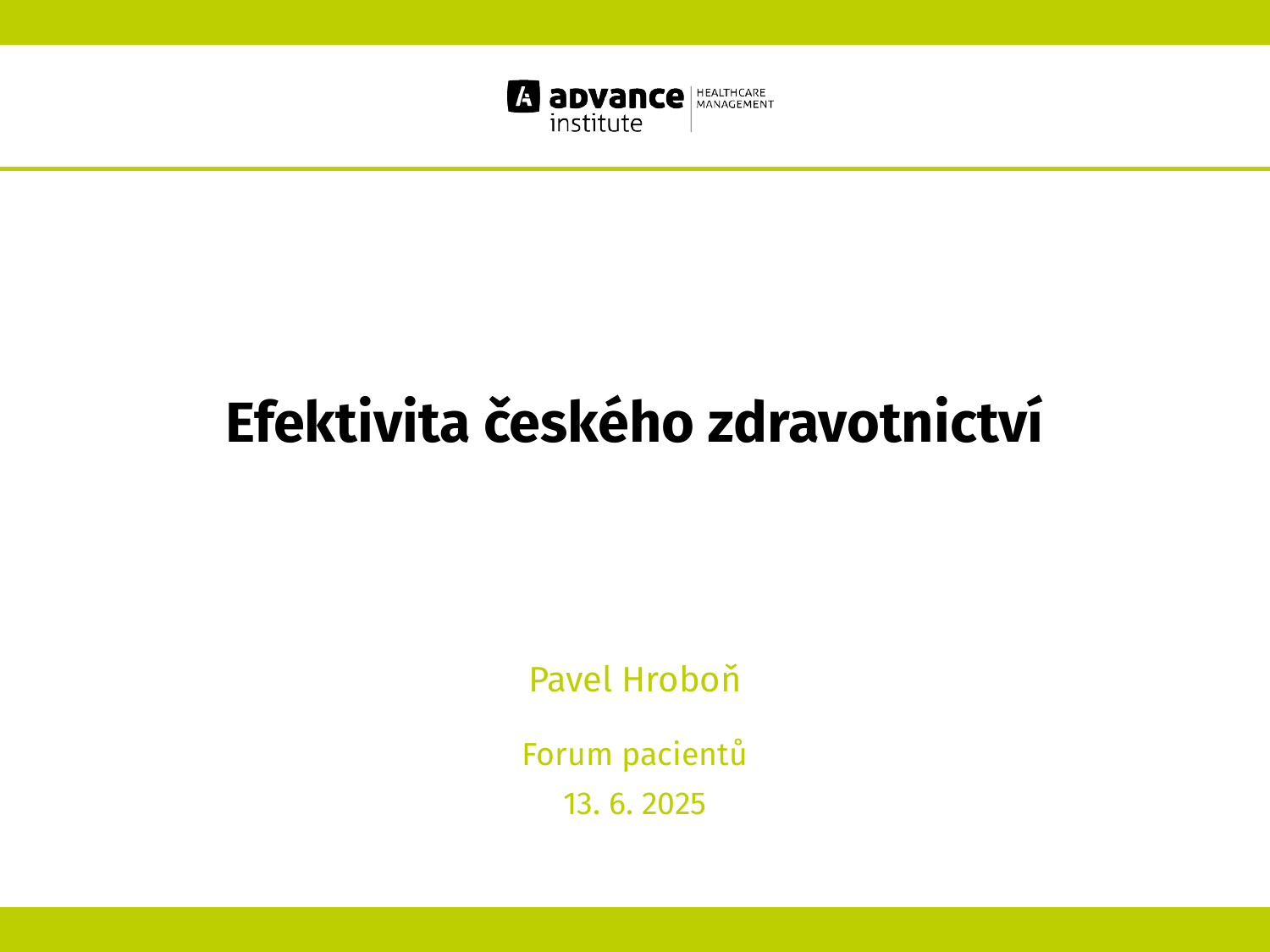

# Efektivita českého zdravotnictví
Pavel Hroboň
Forum pacientů
13. 6. 2025